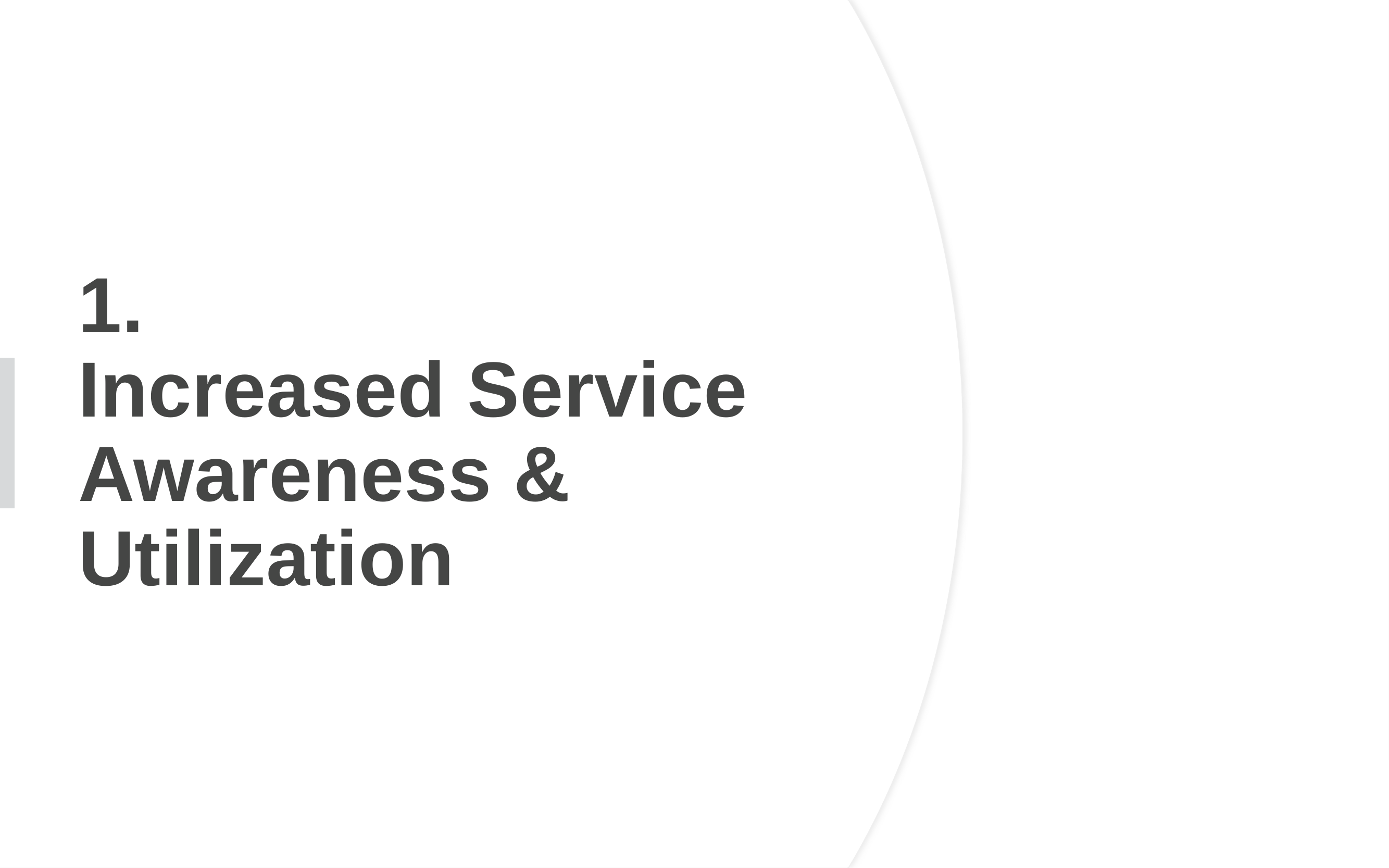

# 1. Increased Service Awareness & Utilization